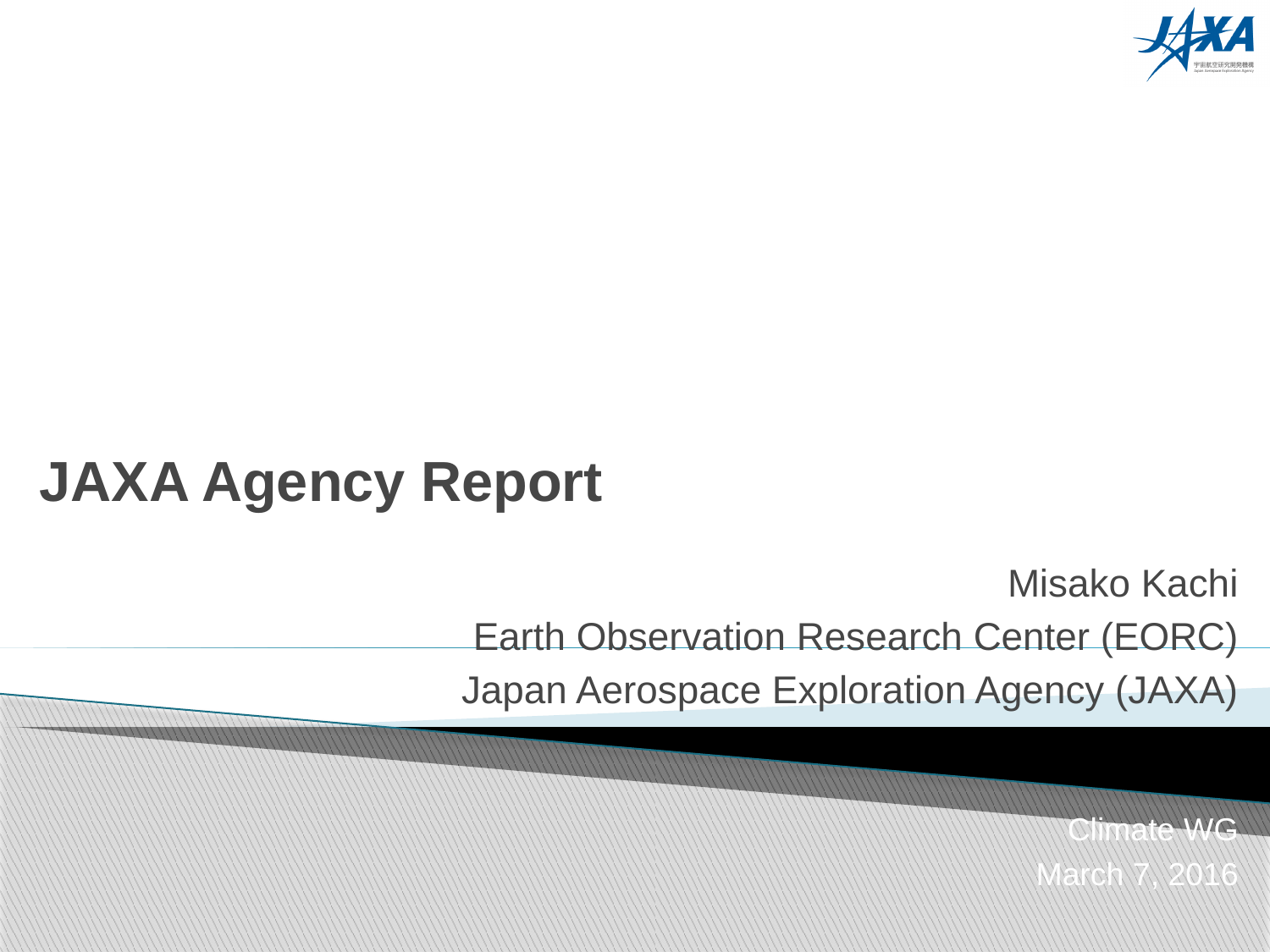

# JAXA Agency Report
Misako Kachi
Earth Observation Research Center (EORC)
Japan Aerospace Exploration Agency (JAXA)

Climate WG
March 7, 2016